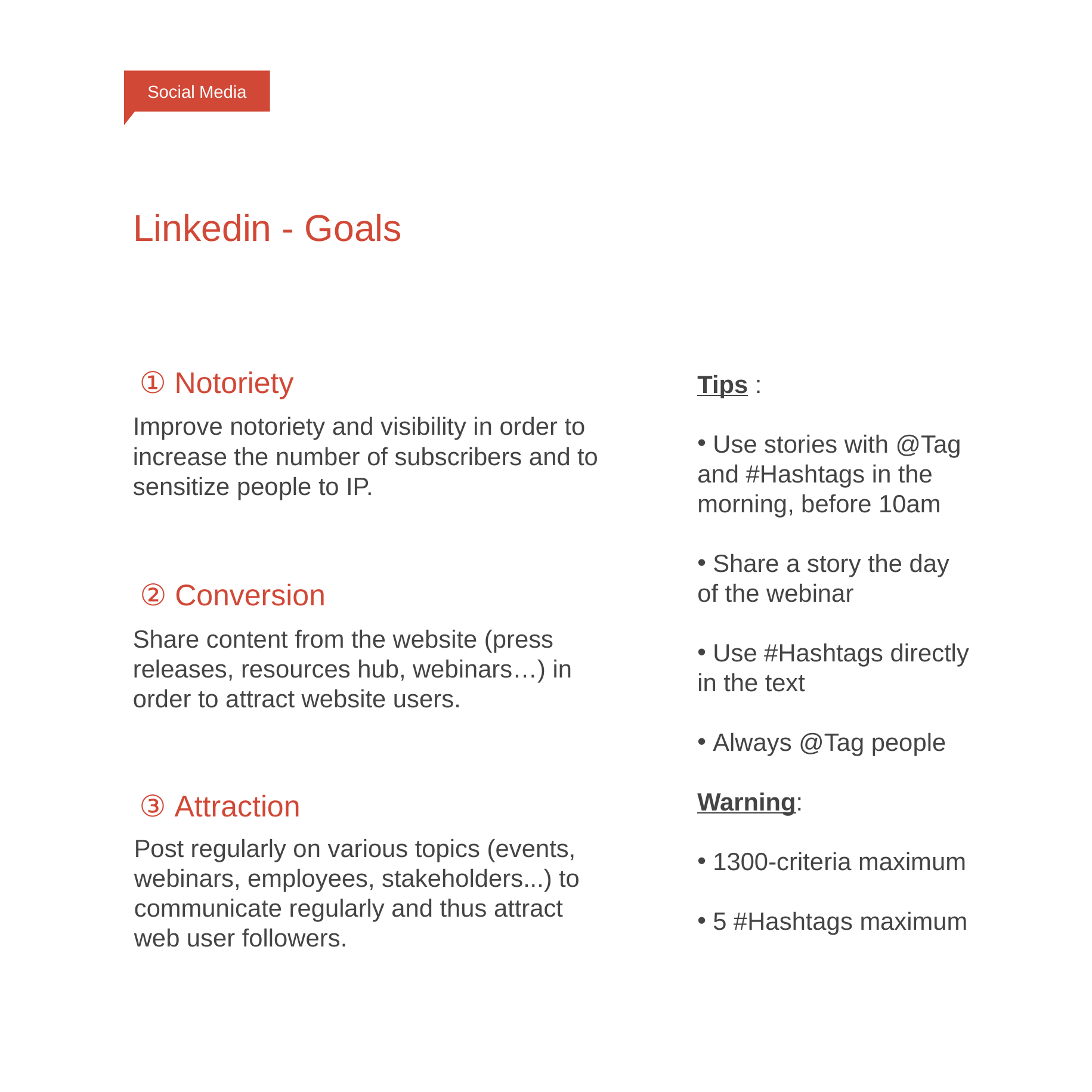

Social Media

# Linkedin - Goals
① Notoriety
Tips : ​

 Use stories with @Tag and #Hashtags in the morning, before 10am​

 Share a story the day of the webinar​

 Use #Hashtags directly in the text​

 Always @Tag people
​
Warning: ​
​
 1300-criteria maximum​
​
 5 #Hashtags maximum
Improve notoriety and visibility in order to increase the number of subscribers and to sensitize people to IP.
② Conversion
Share content from the website (press releases, resources hub, webinars…) in order to attract website users.
③ Attraction
Post regularly on various topics (events, webinars, employees, stakeholders...) to communicate regularly and thus attract web user followers.